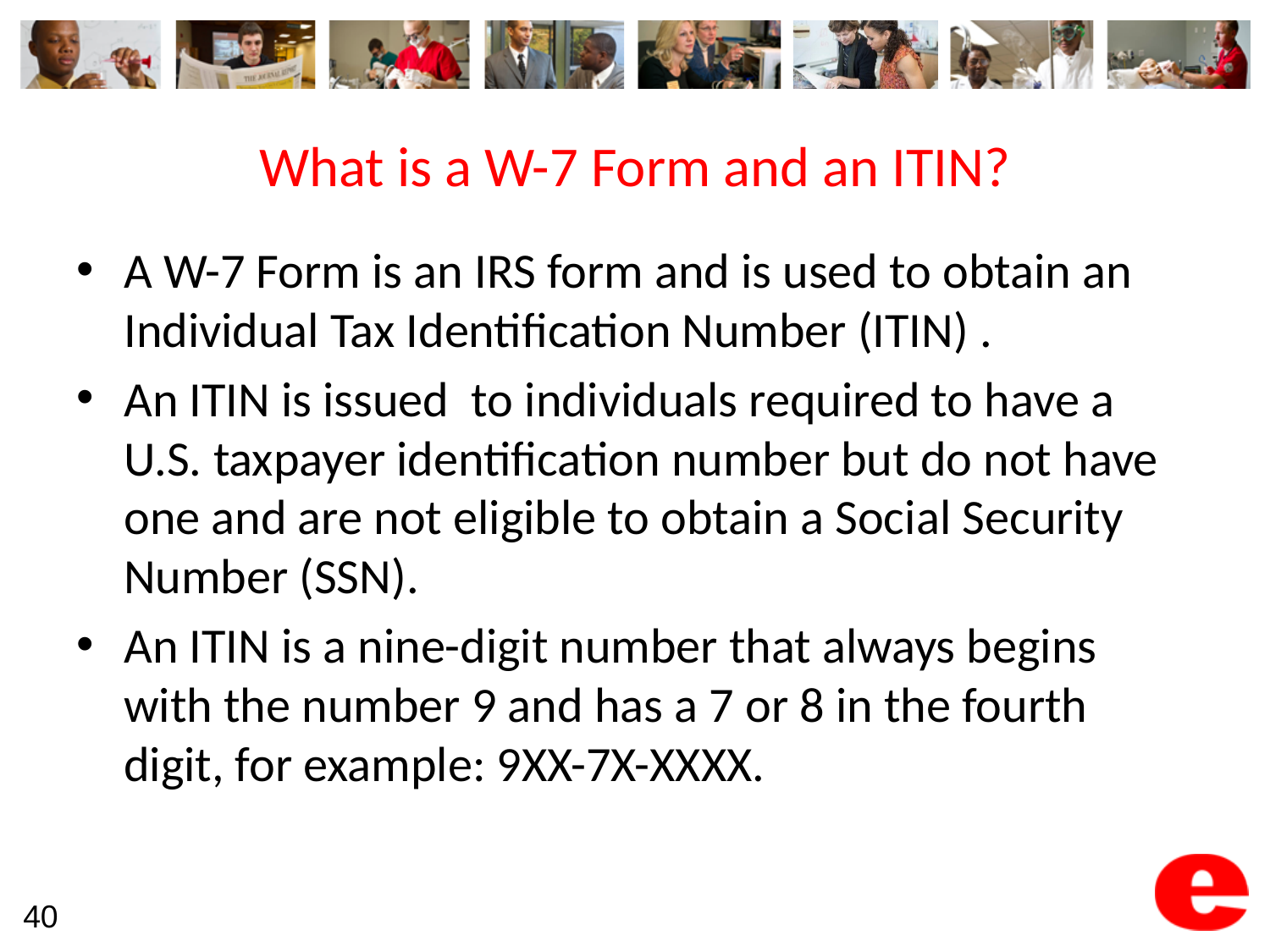

# What is a W-7 Form and an ITIN?
A W-7 Form is an IRS form and is used to obtain an Individual Tax Identification Number (ITIN) .
An ITIN is issued  to individuals required to have a U.S. taxpayer identification number but do not have one and are not eligible to obtain a Social Security Number (SSN).
An ITIN is a nine-digit number that always begins with the number 9 and has a 7 or 8 in the fourth digit, for example: 9XX-7X-XXXX.

40